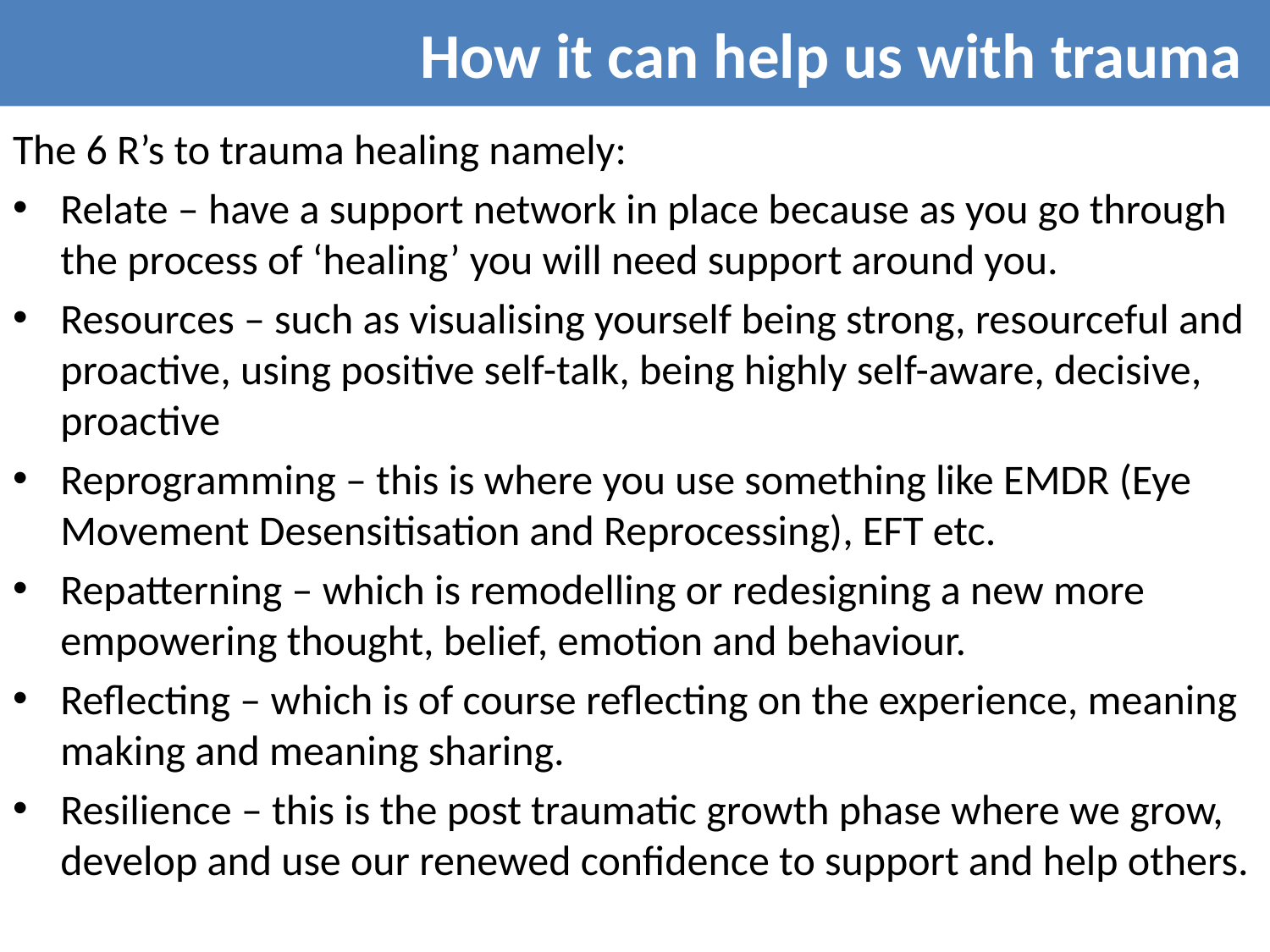

How it can help us with trauma
The 6 R’s to trauma healing namely:
Relate – have a support network in place because as you go through the process of ‘healing’ you will need support around you.
Resources – such as visualising yourself being strong, resourceful and proactive, using positive self-talk, being highly self-aware, decisive, proactive
Reprogramming – this is where you use something like EMDR (Eye Movement Desensitisation and Reprocessing), EFT etc.
Repatterning – which is remodelling or redesigning a new more empowering thought, belief, emotion and behaviour.
Reflecting – which is of course reflecting on the experience, meaning making and meaning sharing.
Resilience – this is the post traumatic growth phase where we grow, develop and use our renewed confidence to support and help others.